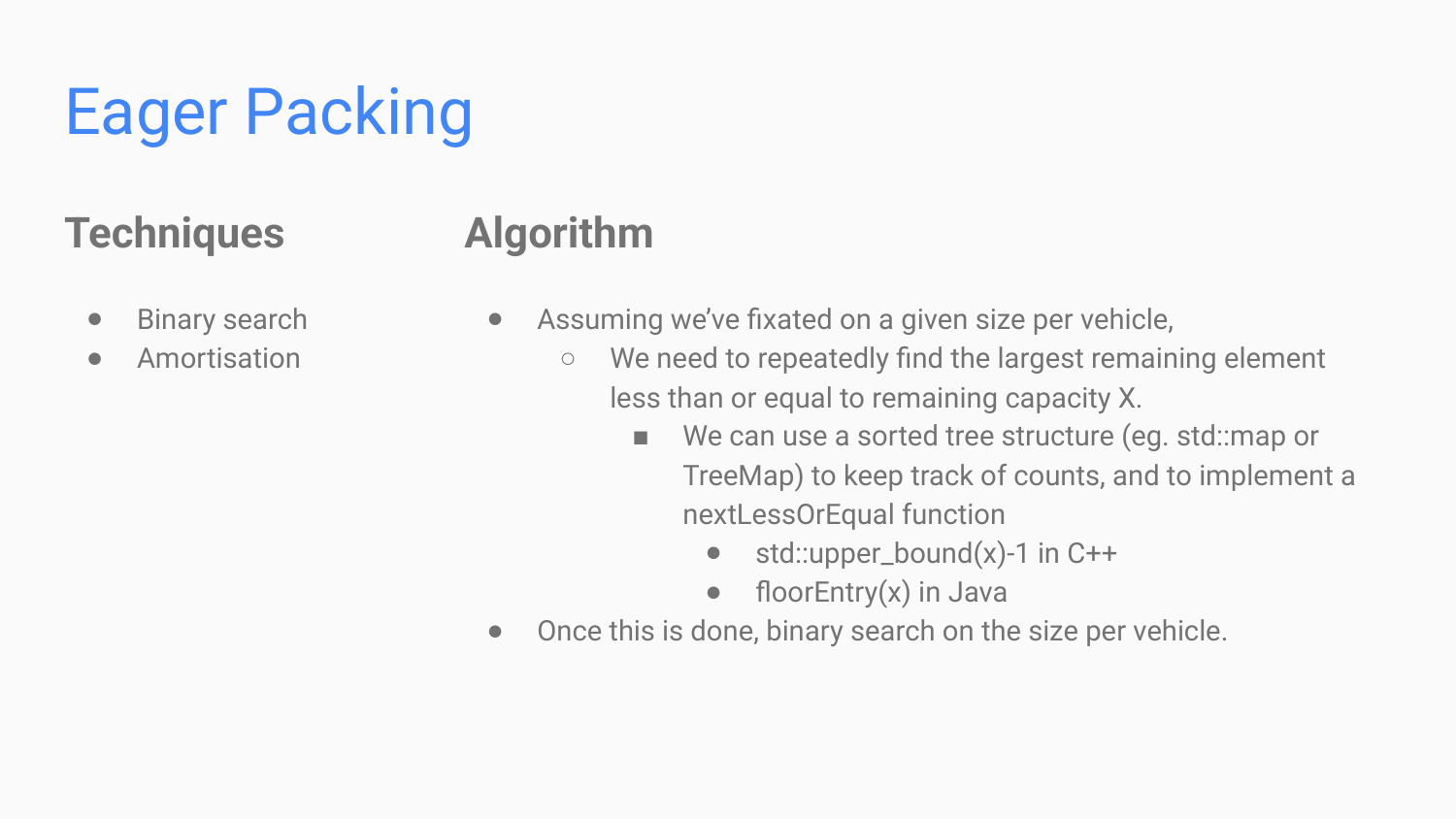

Eager Packing
Techniques
Algorithm
Binary search
Amortisation
Assuming we’ve fixated on a given size per vehicle,
We need to repeatedly find the largest remaining element less than or equal to remaining capacity X.
We can use a sorted tree structure (eg. std::map or TreeMap) to keep track of counts, and to implement a nextLessOrEqual function
std::upper_bound(x)-1 in C++
floorEntry(x) in Java
Once this is done, binary search on the size per vehicle.